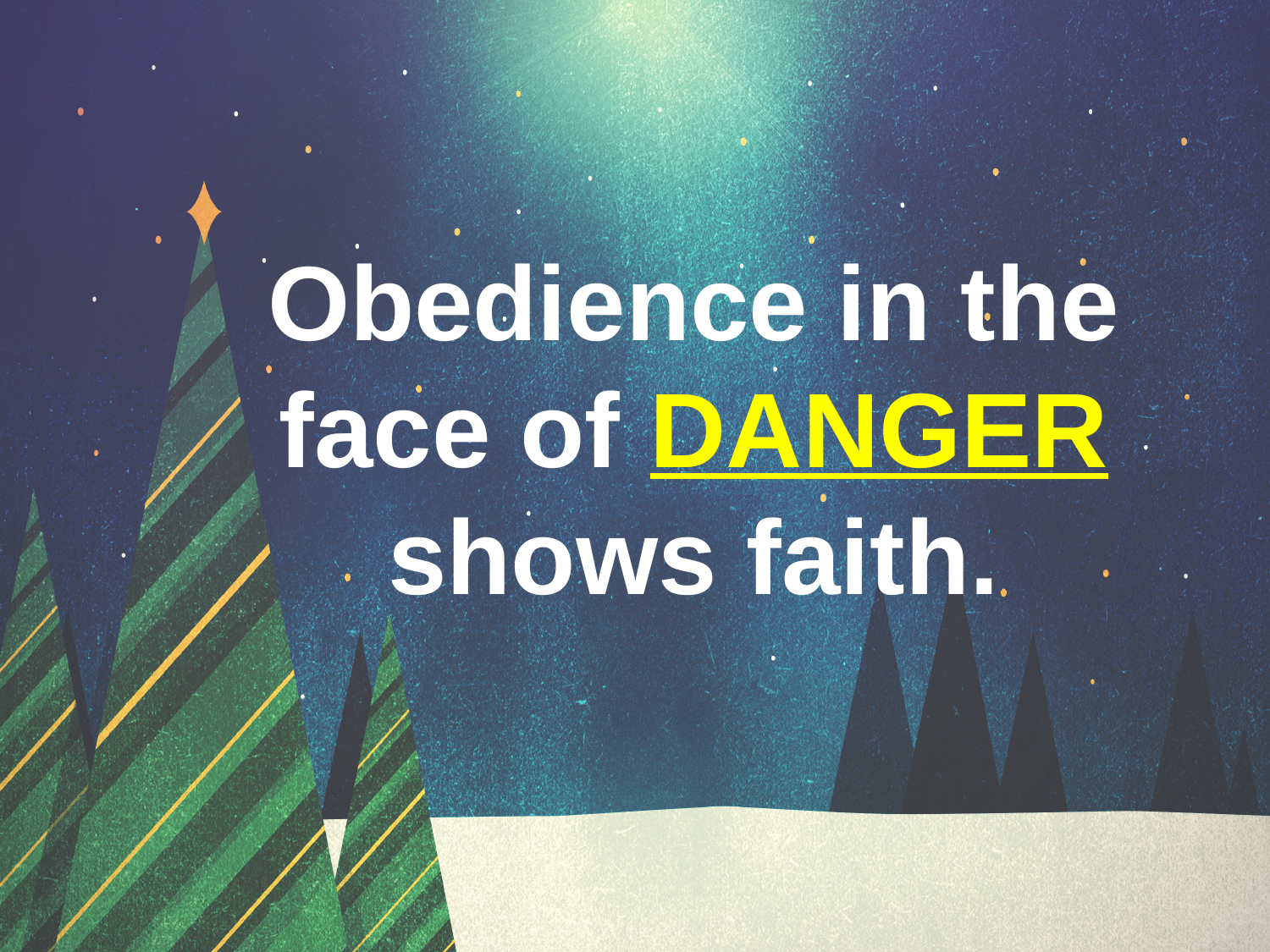

Obedience in the face of DANGER shows faith.